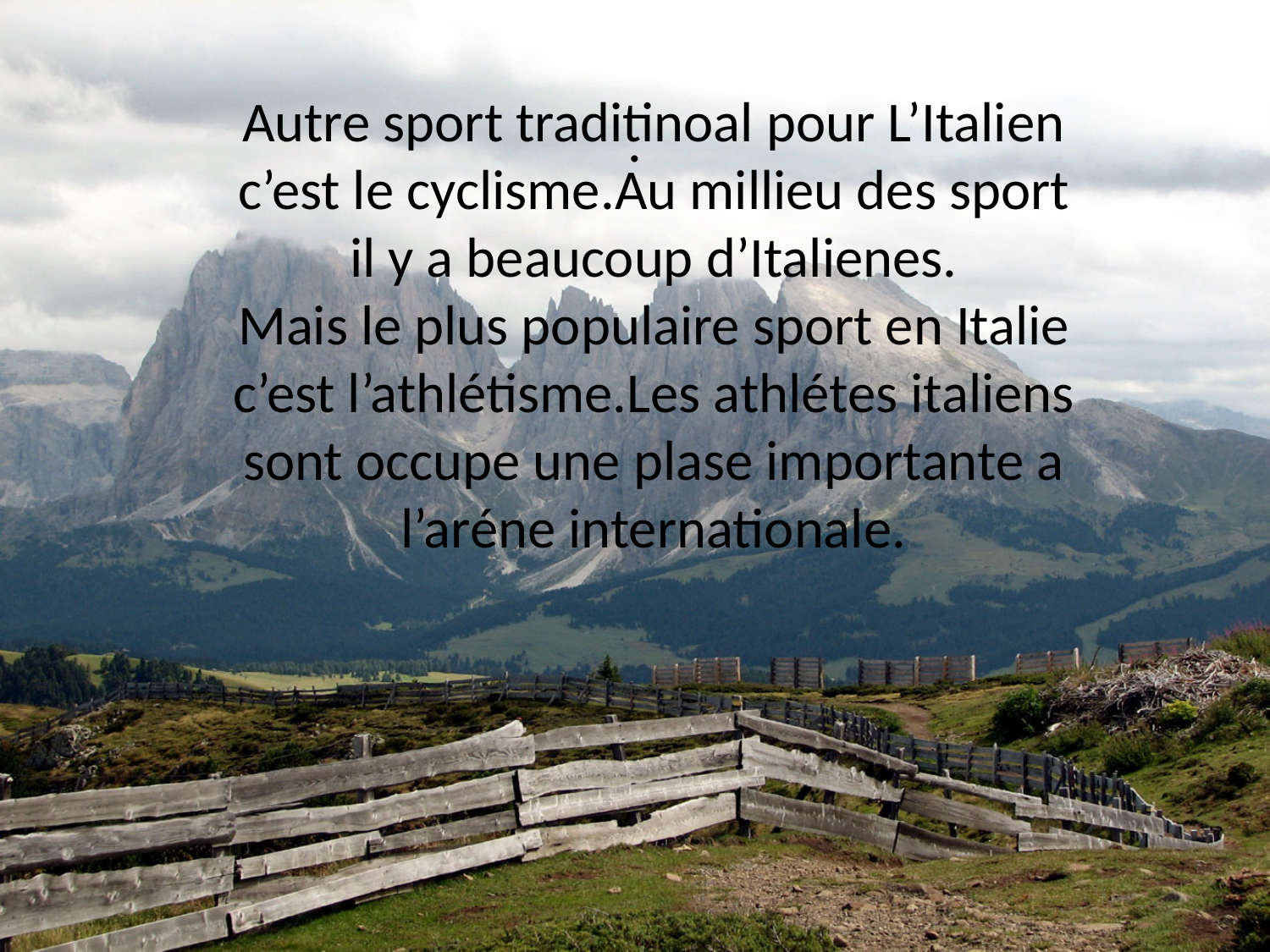

#
Autre sport traditinoal pour L’Italien c’est le cyclisme.Au millieu des sport il y a beaucoup d’Italienes.
Mais le plus populaire sport en Italie c’est l’athlétisme.Les athlétes italiens sont occupe une plase importante a l’aréne internationale.
.